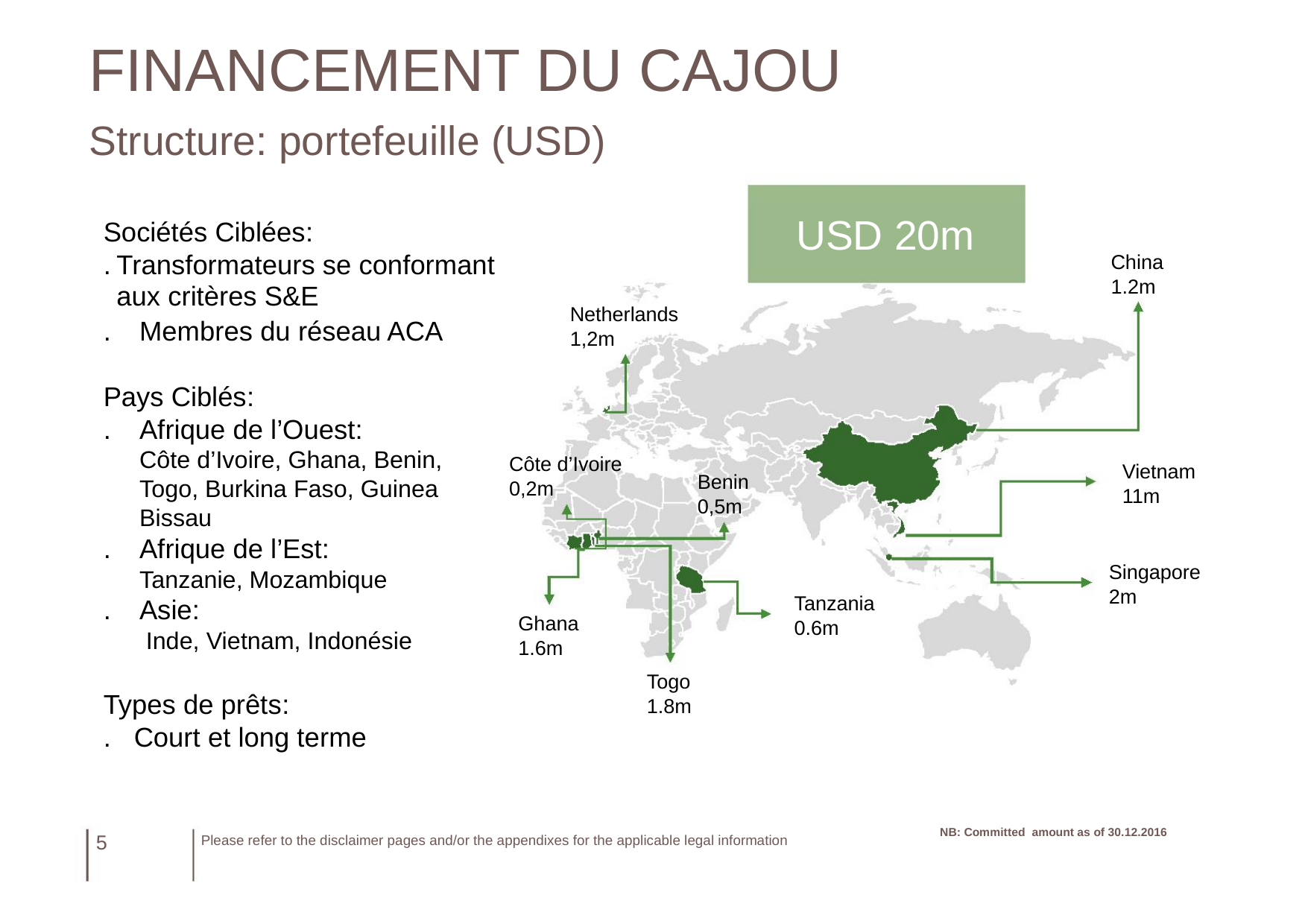

FINANCEMENT DU CAJOU
Structure: portefeuille (USD)
USD 20m
Sociétés Ciblées:
Transformateurs se conformant aux critères S&E
.
China
1.2m
Netherlands
1,2m
Membres du réseau ACA
.
Pays Ciblés:
Afrique de l’Ouest:
.
Côte d’Ivoire, Ghana, Benin,
Togo, Burkina Faso, Guinea
Bissau
Côte d’Ivoire
0,2m
Vietnam
11m
Benin
0,5m
Afrique de l’Est:
Tanzanie, Mozambique
Asie:
.
.
Singapore
2m
Tanzania
0.6m
Ghana
1.6m
Inde, Vietnam, Indonésie
Togo
1.8m
Types de prêts:
.   Court et long terme
NB: Committed  amount as of 30.12.2016
5
Please refer to the disclaimer pages and/or the appendixes for the applicable legal information